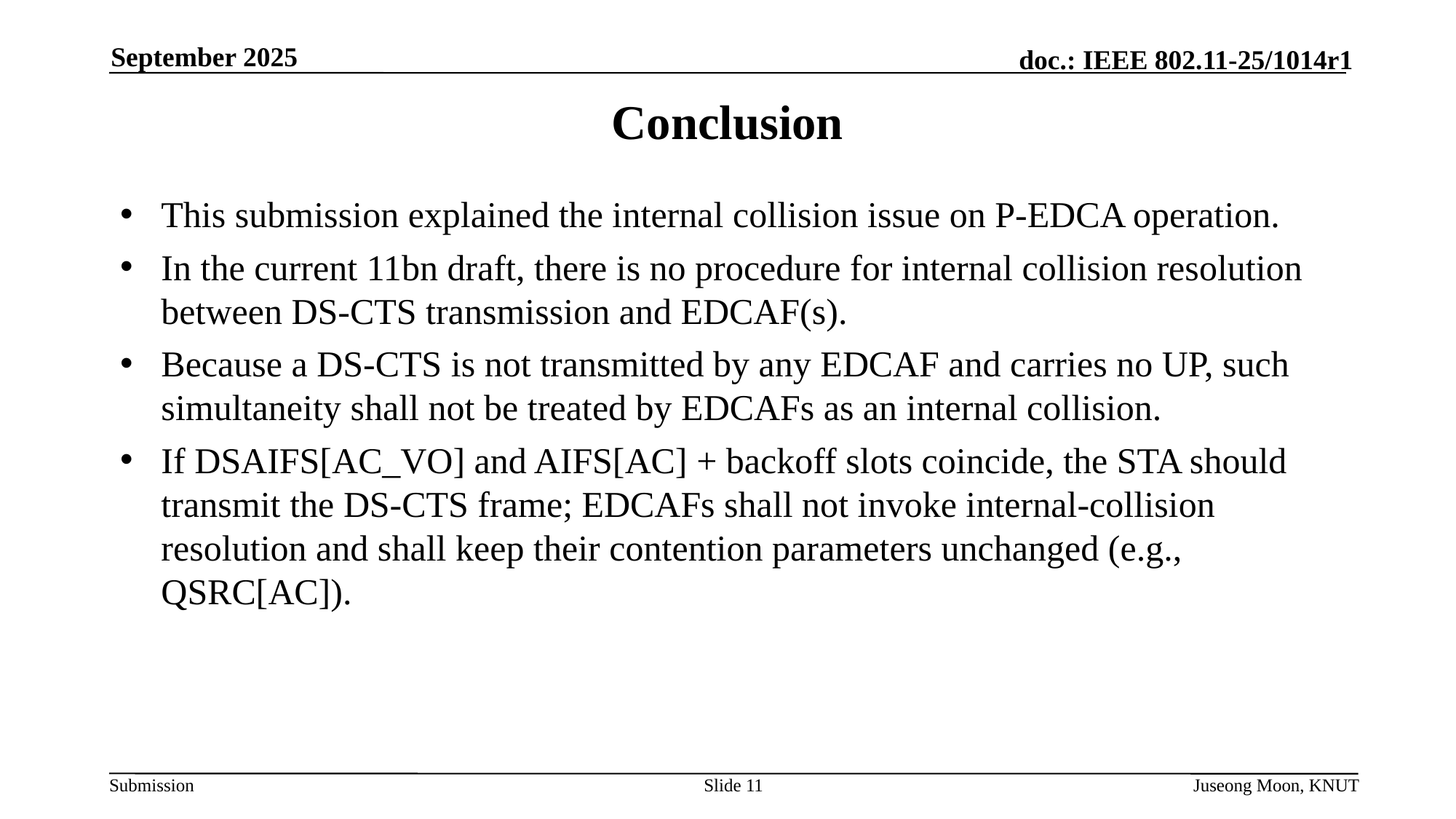

September 2025
# Conclusion
This submission explained the internal collision issue on P-EDCA operation.
In the current 11bn draft, there is no procedure for internal collision resolution between DS-CTS transmission and EDCAF(s).
Because a DS-CTS is not transmitted by any EDCAF and carries no UP, such simultaneity shall not be treated by EDCAFs as an internal collision.
If DSAIFS[AC_VO] and AIFS[AC] + backoff slots coincide, the STA should transmit the DS-CTS frame; EDCAFs shall not invoke internal-collision resolution and shall keep their contention parameters unchanged (e.g., QSRC[AC]).
Slide 11
Juseong Moon, KNUT